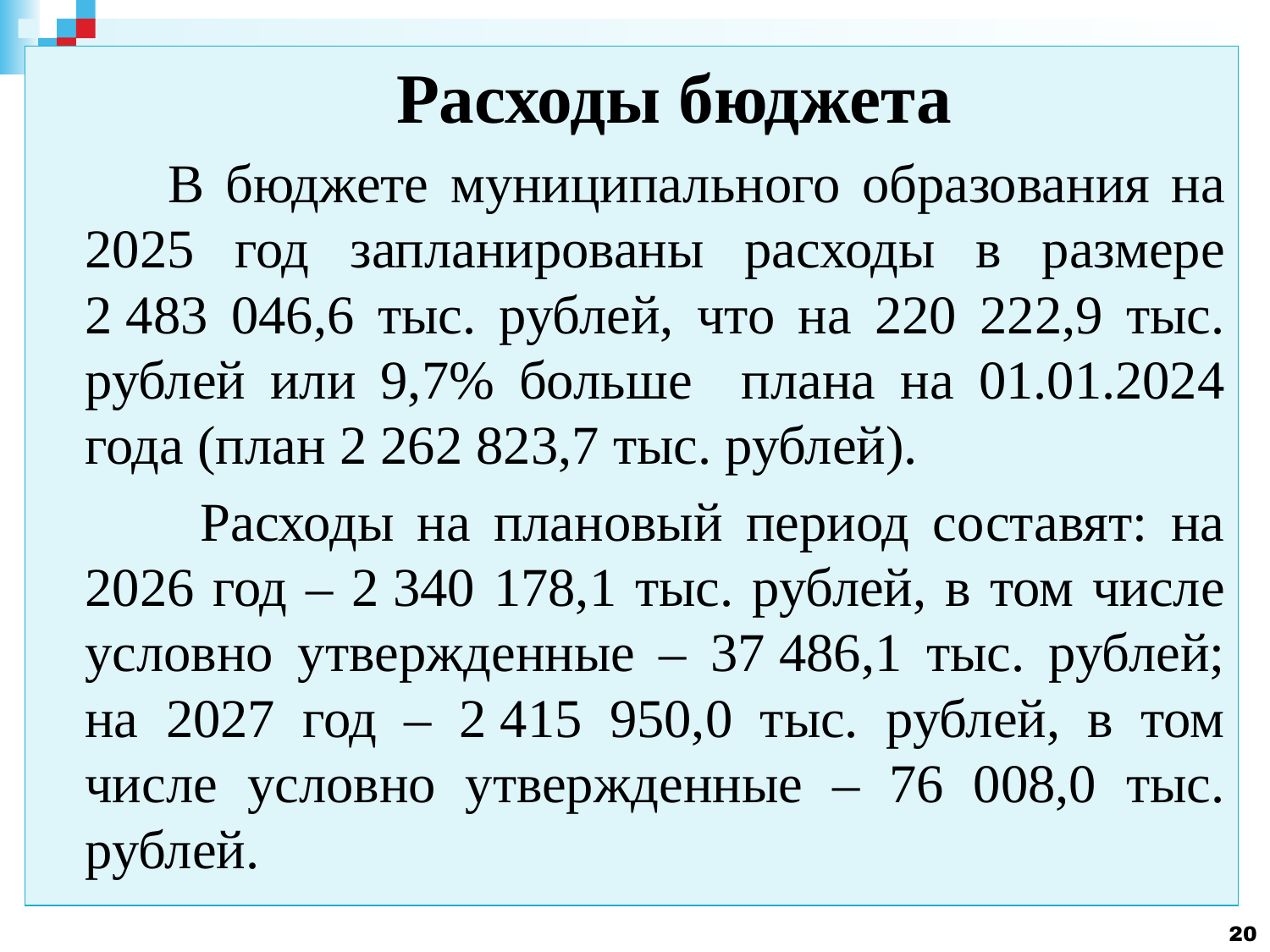

Расходы бюджета
      В бюджете муниципального образования на 2025 год запланированы расходы в размере 2 483 046,6 тыс. рублей, что на 220 222,9 тыс. рублей или 9,7% больше  плана на 01.01.2024 года (план 2 262 823,7 тыс. рублей).
       Расходы на плановый период составят: на 2026 год – 2 340 178,1 тыс. рублей, в том числе условно утвержденные – 37 486,1 тыс. рублей; на 2027 год – 2 415 950,0 тыс. рублей, в том числе условно утвержденные – 76 008,0 тыс. рублей.

20